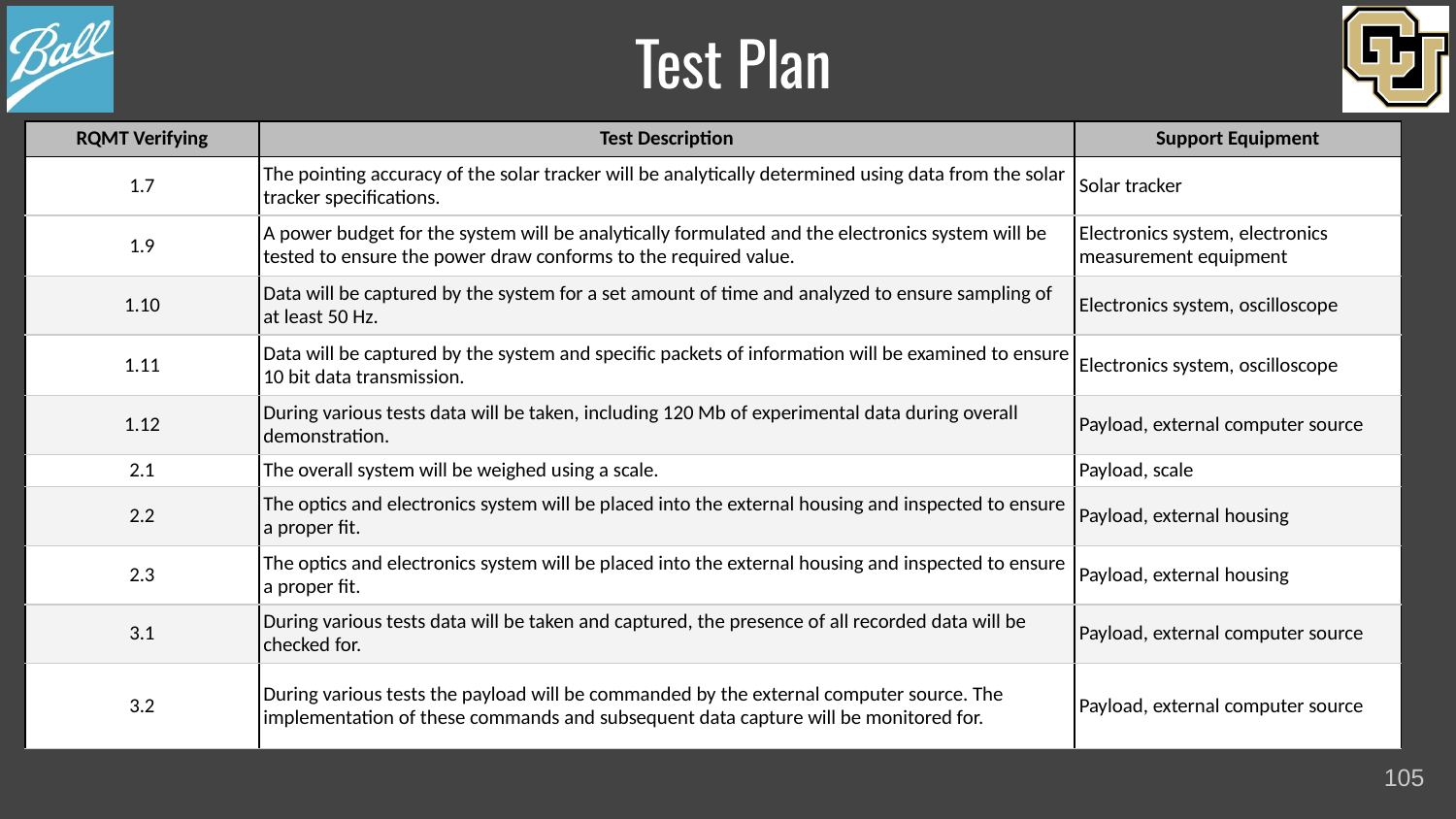

# Test Plan
| RQMT Verifying | Test Description | Support Equipment |
| --- | --- | --- |
| 1.7 | The pointing accuracy of the solar tracker will be analytically determined using data from the solar tracker specifications. | Solar tracker |
| 1.9 | A power budget for the system will be analytically formulated and the electronics system will be tested to ensure the power draw conforms to the required value. | Electronics system, electronics measurement equipment |
| 1.10 | Data will be captured by the system for a set amount of time and analyzed to ensure sampling of at least 50 Hz. | Electronics system, oscilloscope |
| 1.11 | Data will be captured by the system and specific packets of information will be examined to ensure 10 bit data transmission. | Electronics system, oscilloscope |
| 1.12 | During various tests data will be taken, including 120 Mb of experimental data during overall demonstration. | Payload, external computer source |
| 2.1 | The overall system will be weighed using a scale. | Payload, scale |
| 2.2 | The optics and electronics system will be placed into the external housing and inspected to ensure a proper fit. | Payload, external housing |
| 2.3 | The optics and electronics system will be placed into the external housing and inspected to ensure a proper fit. | Payload, external housing |
| 3.1 | During various tests data will be taken and captured, the presence of all recorded data will be checked for. | Payload, external computer source |
| 3.2 | During various tests the payload will be commanded by the external computer source. The implementation of these commands and subsequent data capture will be monitored for. | Payload, external computer source |
105